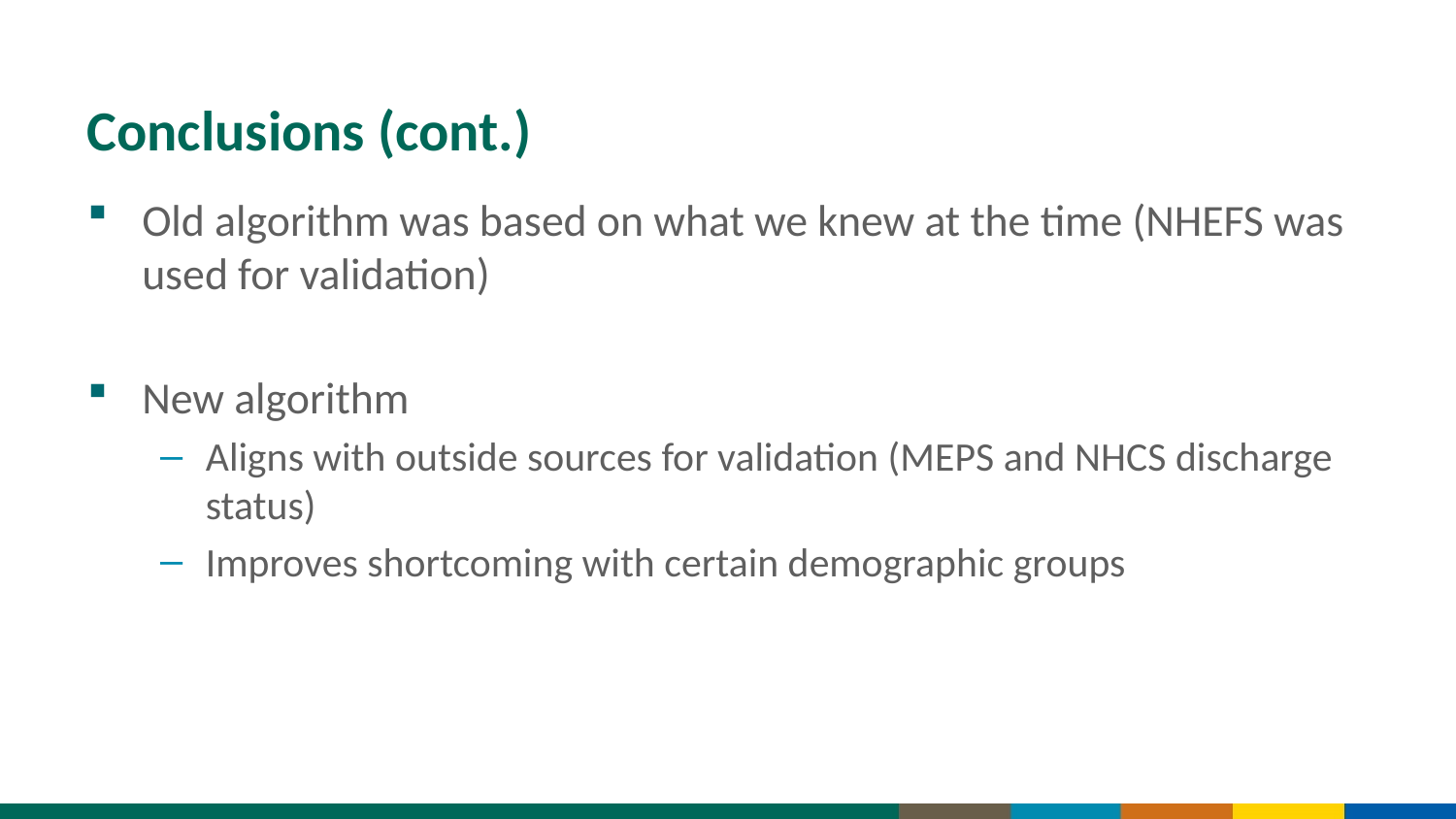

# Conclusions (cont.)
Old algorithm was based on what we knew at the time (NHEFS was used for validation)

New algorithm
Aligns with outside sources for validation (MEPS and NHCS discharge status)
Improves shortcoming with certain demographic groups